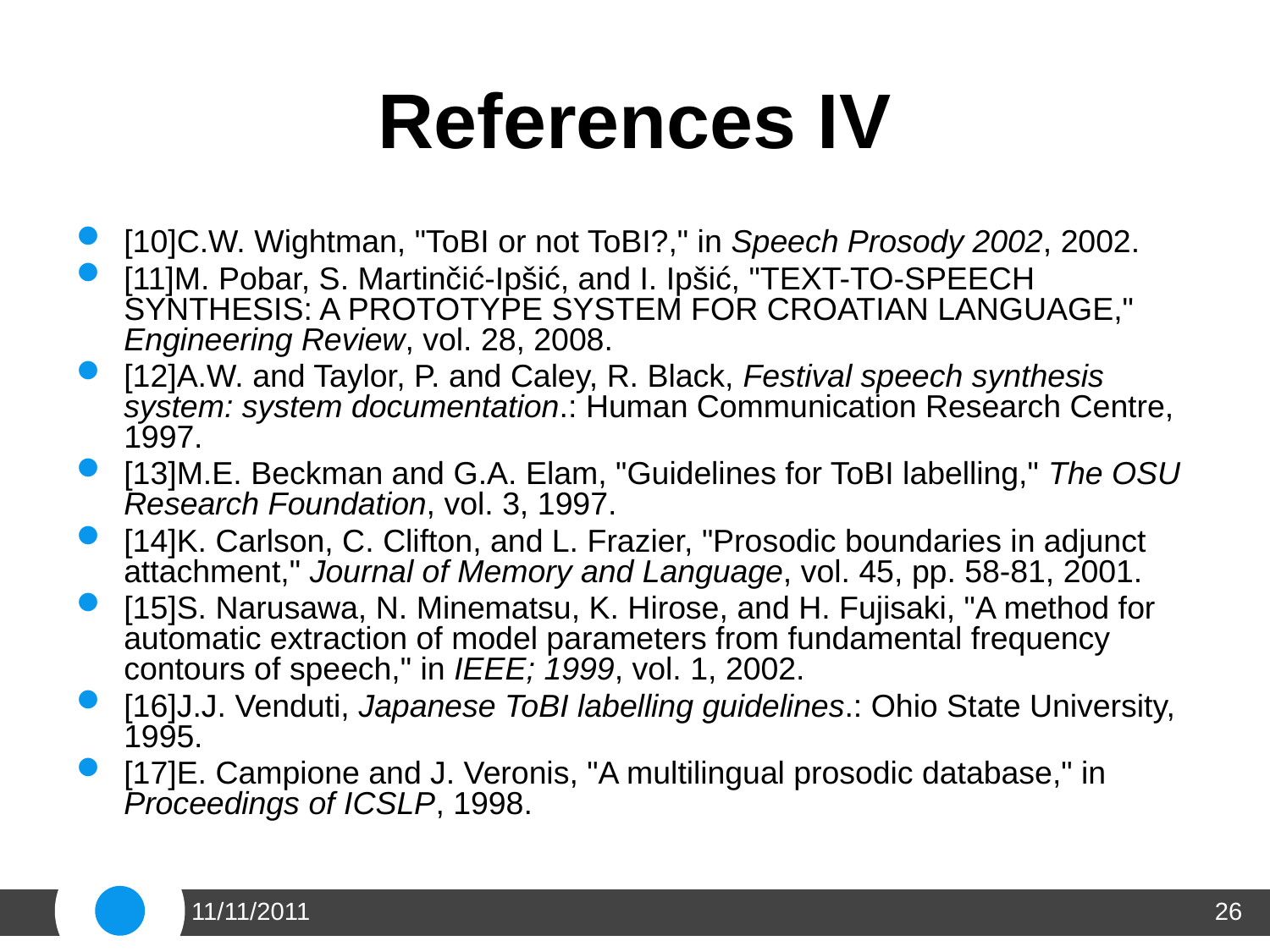

# References IV
[10]C.W. Wightman, "ToBI or not ToBI?," in Speech Prosody 2002, 2002.
[11]M. Pobar, S. Martinčić-Ipšić, and I. Ipšić, "TEXT-TO-SPEECH SYNTHESIS: A PROTOTYPE SYSTEM FOR CROATIAN LANGUAGE," Engineering Review, vol. 28, 2008.
[12]A.W. and Taylor, P. and Caley, R. Black, Festival speech synthesis system: system documentation.: Human Communication Research Centre, 1997.
[13]M.E. Beckman and G.A. Elam, "Guidelines for ToBI labelling," The OSU Research Foundation, vol. 3, 1997.
[14]K. Carlson, C. Clifton, and L. Frazier, "Prosodic boundaries in adjunct attachment," Journal of Memory and Language, vol. 45, pp. 58-81, 2001.
[15]S. Narusawa, N. Minematsu, K. Hirose, and H. Fujisaki, "A method for automatic extraction of model parameters from fundamental frequency contours of speech," in IEEE; 1999, vol. 1, 2002.
[16]J.J. Venduti, Japanese ToBI labelling guidelines.: Ohio State University, 1995.
[17]E. Campione and J. Veronis, "A multilingual prosodic database," in Proceedings of ICSLP, 1998.

11/11/2011
26